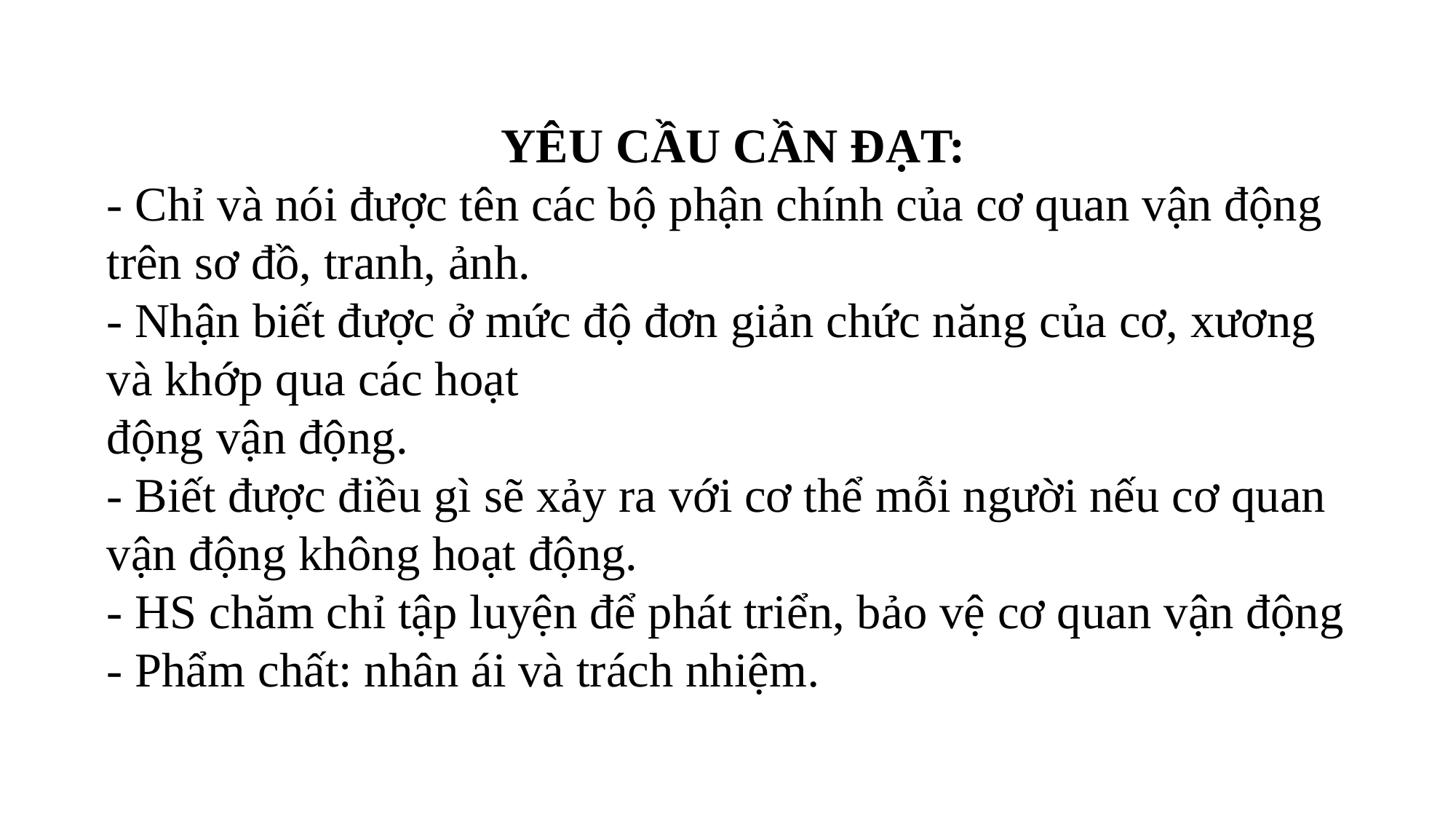

YÊU CẦU CẦN ĐẠT:
- Chỉ và nói được tên các bộ phận chính của cơ quan vận động trên sơ đồ, tranh, ảnh.
- Nhận biết được ở mức độ đơn giản chức năng của cơ, xương và khớp qua các hoạt
động vận động.
- Biết được điều gì sẽ xảy ra với cơ thể mỗi người nếu cơ quan vận động không hoạt động.
- HS chăm chỉ tập luyện để phát triển, bảo vệ cơ quan vận động
- Phẩm chất: nhân ái và trách nhiệm.